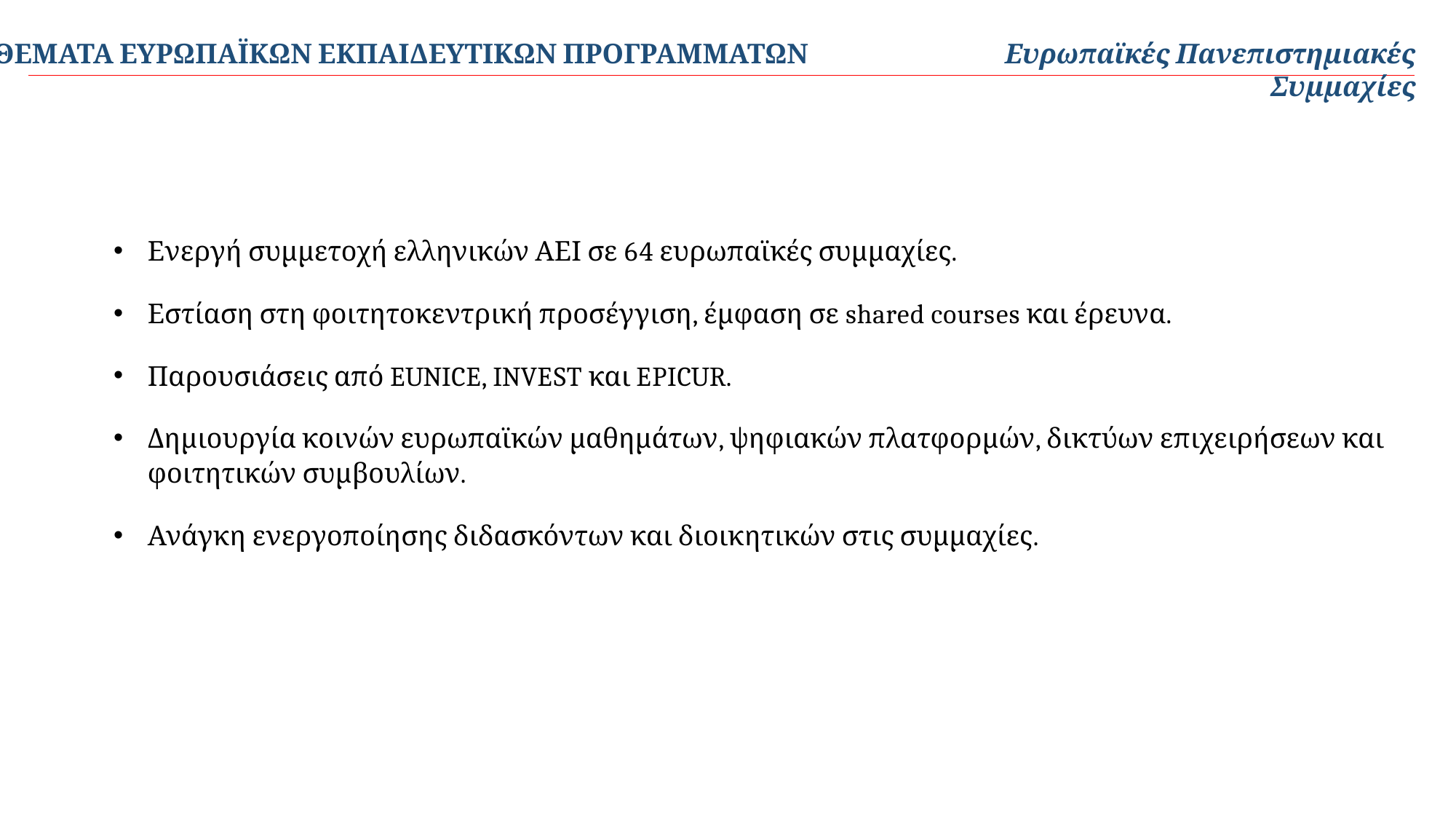

ΘΕΜΑΤΑ ΕΥΡΩΠΑΪΚΩΝ ΕΚΠΑΙΔΕΥΤΙΚΩΝ ΠΡΟΓΡΑΜΜΑΤΩΝ
Ευρωπαϊκές Πανεπιστημιακές Συμμαχίες
Ενεργή συμμετοχή ελληνικών ΑΕΙ σε 64 ευρωπαϊκές συμμαχίες.
Εστίαση στη φοιτητοκεντρική προσέγγιση, έμφαση σε shared courses και έρευνα.
Παρουσιάσεις από EUNICE, INVEST και EPICUR.
Δημιουργία κοινών ευρωπαϊκών μαθημάτων, ψηφιακών πλατφορμών, δικτύων επιχειρήσεων και φοιτητικών συμβουλίων.
Ανάγκη ενεργοποίησης διδασκόντων και διοικητικών στις συμμαχίες.